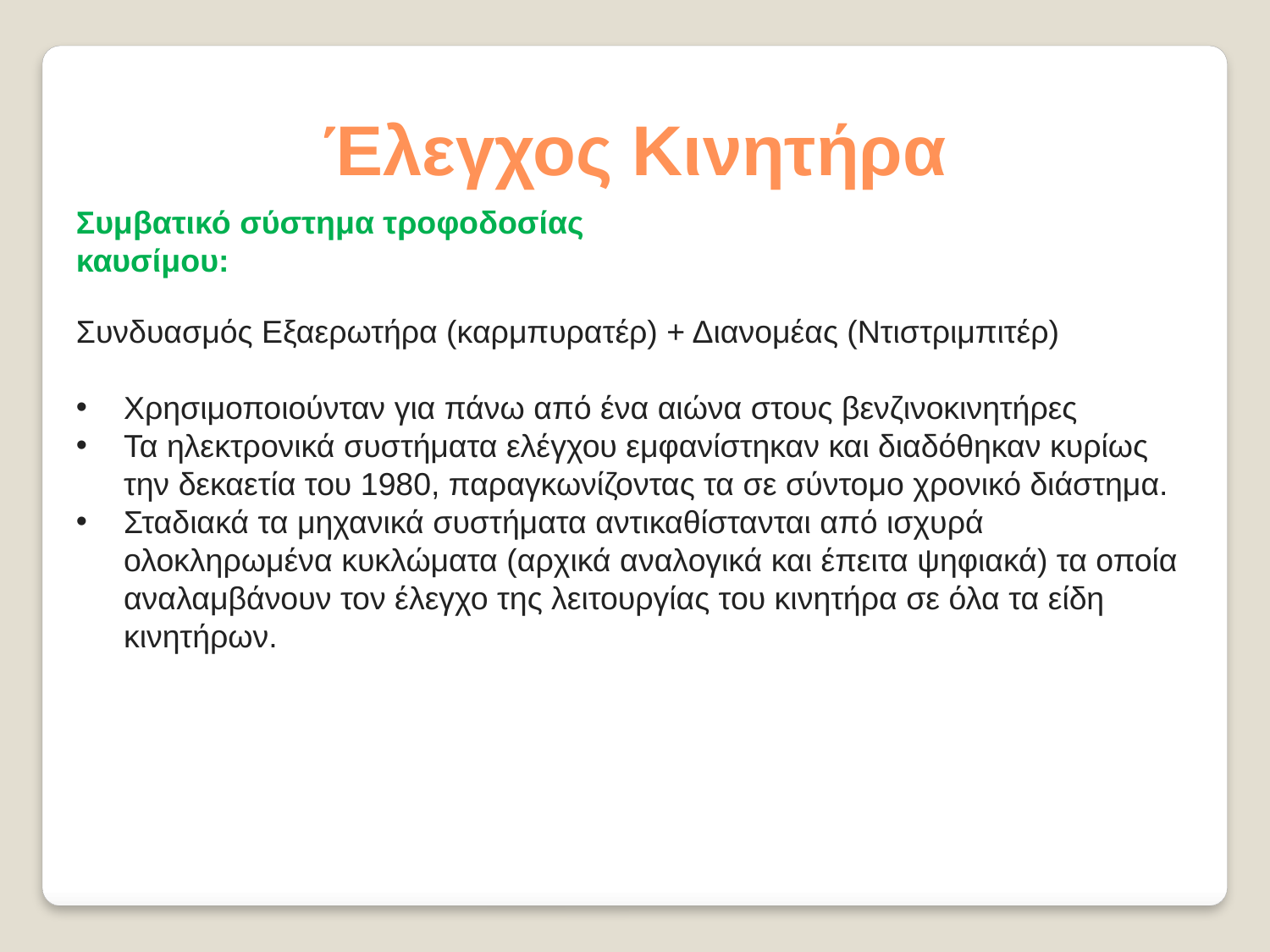

Έλεγχος Κινητήρα
Συμβατικό σύστημα τροφοδοσίας καυσίμου:
Συνδυασμός Εξαερωτήρα (καρμπυρατέρ) + Διανομέας (Ντιστριμπιτέρ)

Χρησιμοποιούνταν για πάνω από ένα αιώνα στους βενζινοκινητήρες
Τα ηλεκτρονικά συστήματα ελέγχου εμφανίστηκαν και διαδόθηκαν κυρίως την δεκαετία του 1980, παραγκωνίζοντας τα σε σύντομο χρονικό διάστημα.
Σταδιακά τα μηχανικά συστήματα αντικαθίστανται από ισχυρά ολοκληρωμένα κυκλώματα (αρχικά αναλογικά και έπειτα ψηφιακά) τα οποία αναλαμβάνουν τον έλεγχο της λειτουργίας του κινητήρα σε όλα τα είδη κινητήρων.